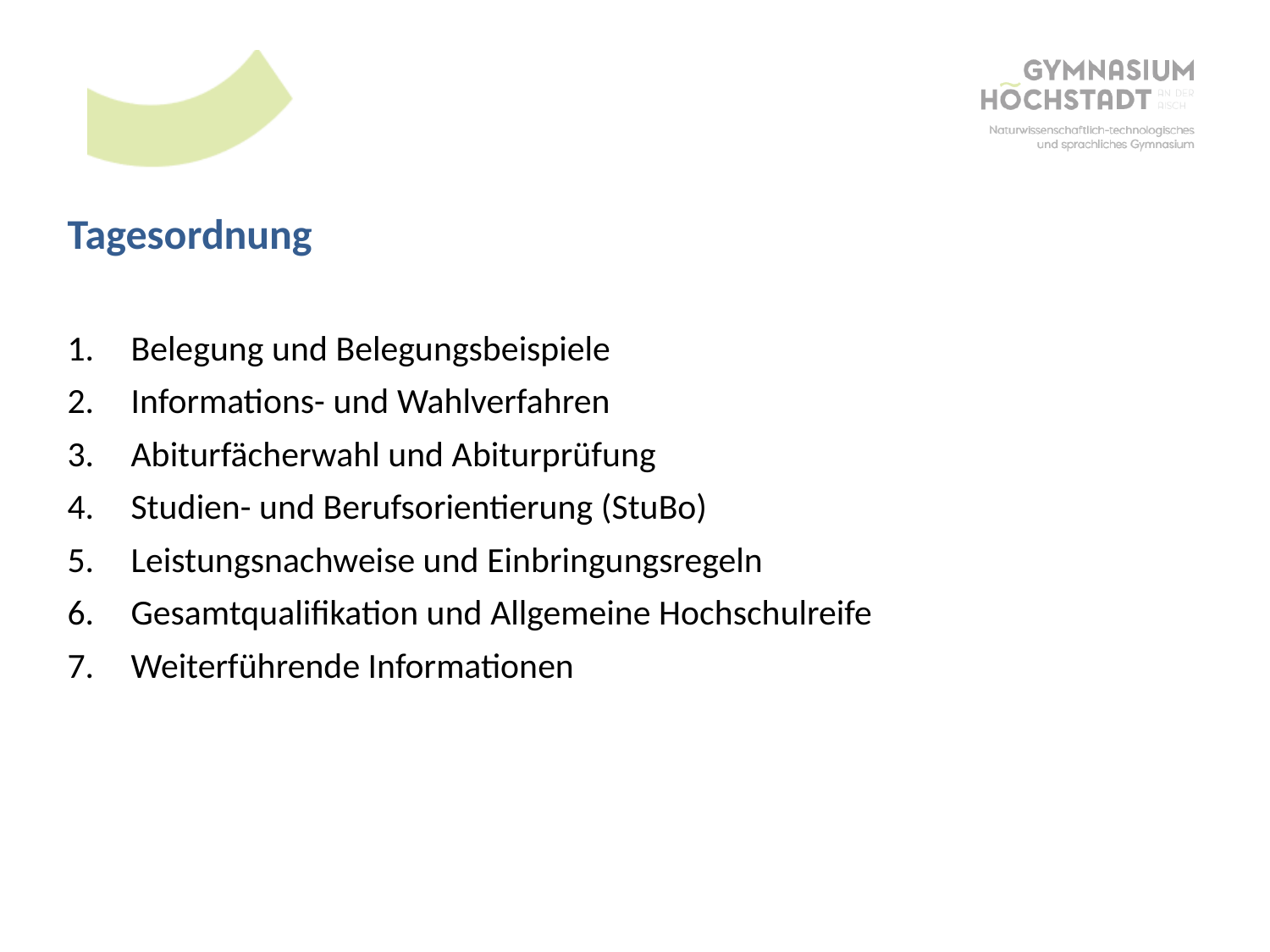

Tagesordnung

Belegung und Belegungsbeispiele
Informations- und Wahlverfahren
Abiturfächerwahl und Abiturprüfung
Studien- und Berufsorientierung (StuBo)
Leistungsnachweise und Einbringungsregeln
Gesamtqualifikation und Allgemeine Hochschulreife
Weiterführende Informationen